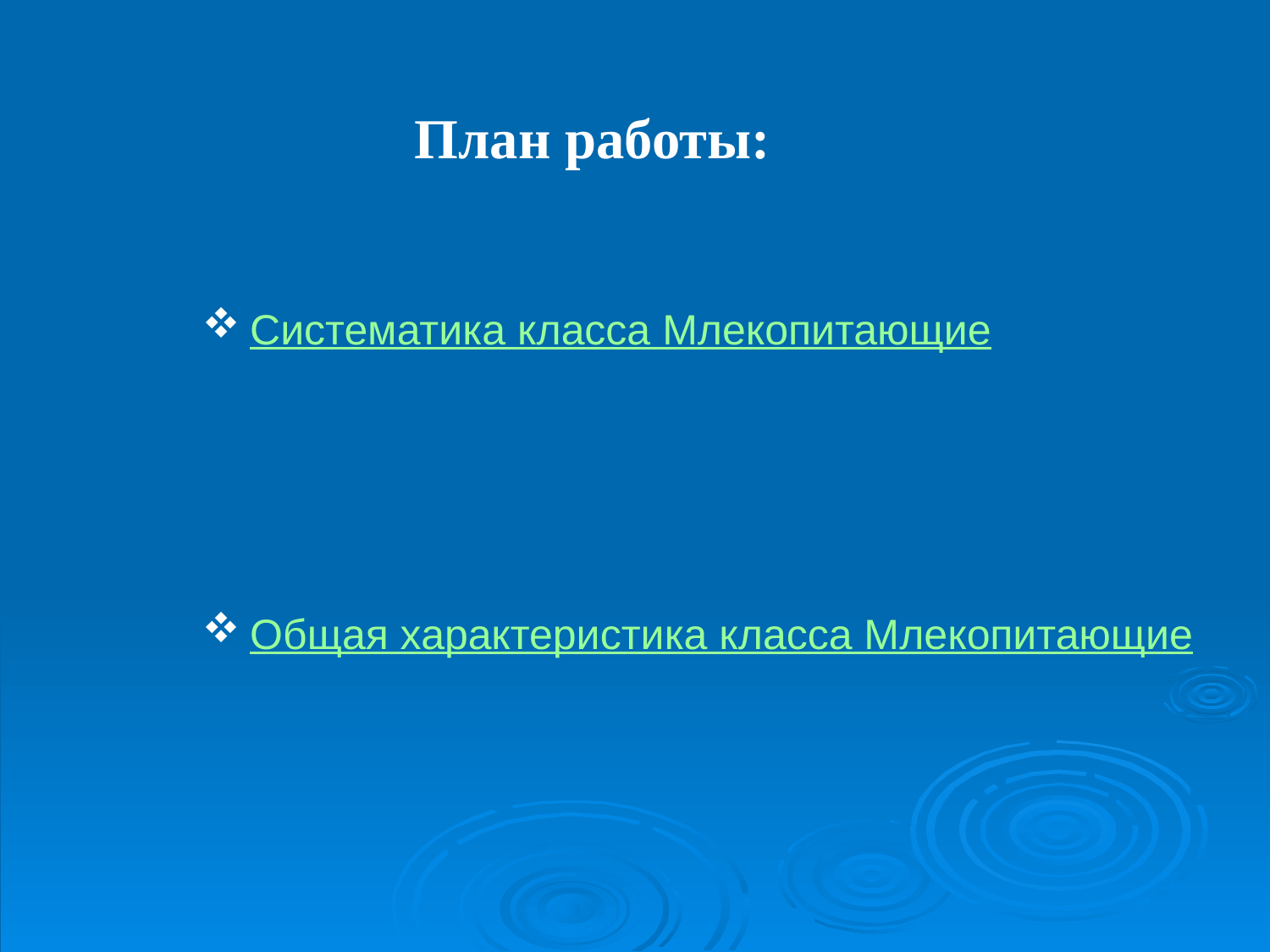

План работы:
Систематика класса Млекопитающие

Общая характеристика класса Млекопитающие